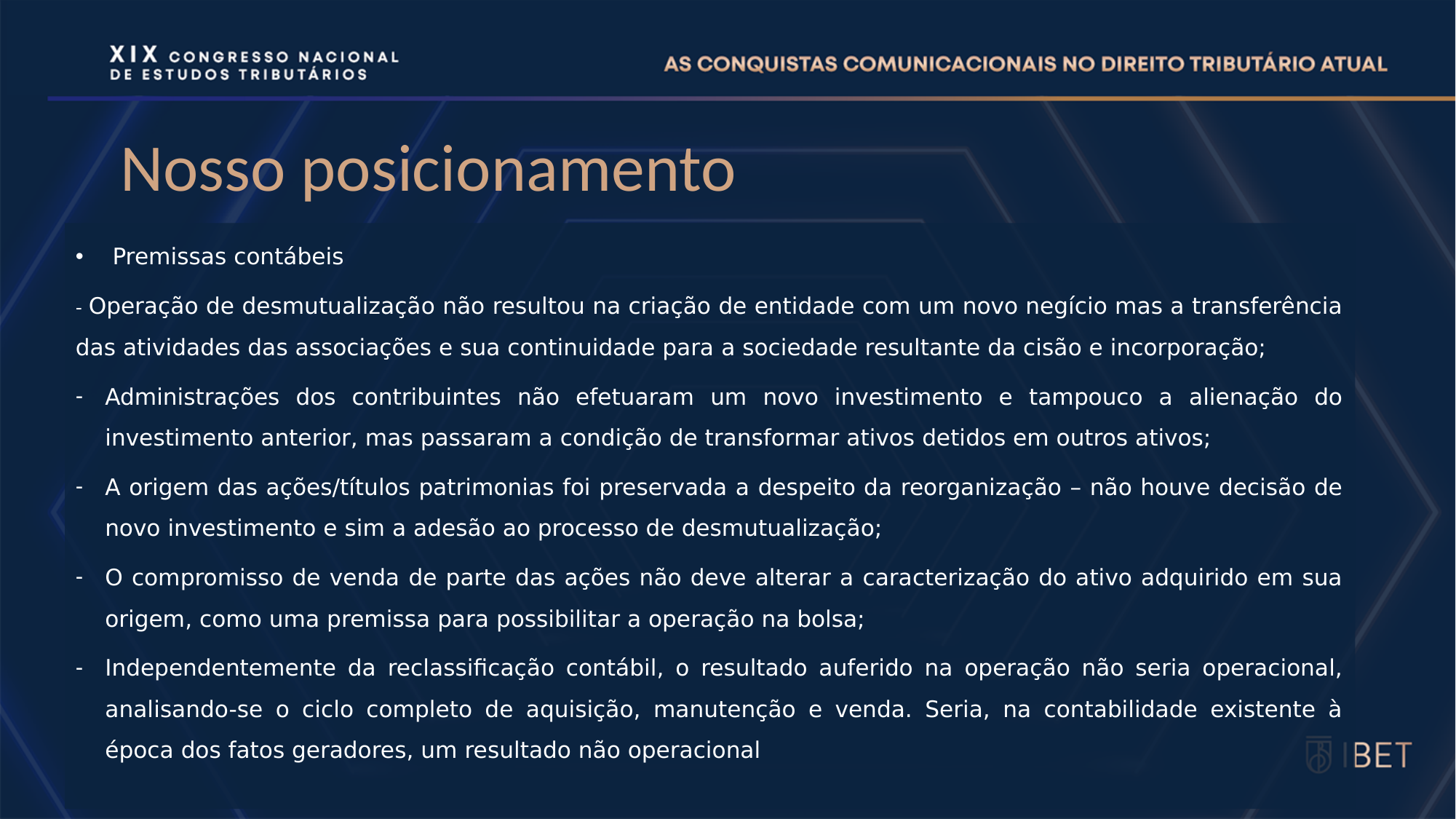

# Nosso posicionamento
Premissas contábeis
- Operação de desmutualização não resultou na criação de entidade com um novo negício mas a transferência das atividades das associações e sua continuidade para a sociedade resultante da cisão e incorporação;
Administrações dos contribuintes não efetuaram um novo investimento e tampouco a alienação do investimento anterior, mas passaram a condição de transformar ativos detidos em outros ativos;
A origem das ações/títulos patrimonias foi preservada a despeito da reorganização – não houve decisão de novo investimento e sim a adesão ao processo de desmutualização;
O compromisso de venda de parte das ações não deve alterar a caracterização do ativo adquirido em sua origem, como uma premissa para possibilitar a operação na bolsa;
Independentemente da reclassificação contábil, o resultado auferido na operação não seria operacional, analisando-se o ciclo completo de aquisição, manutenção e venda. Seria, na contabilidade existente à época dos fatos geradores, um resultado não operacional